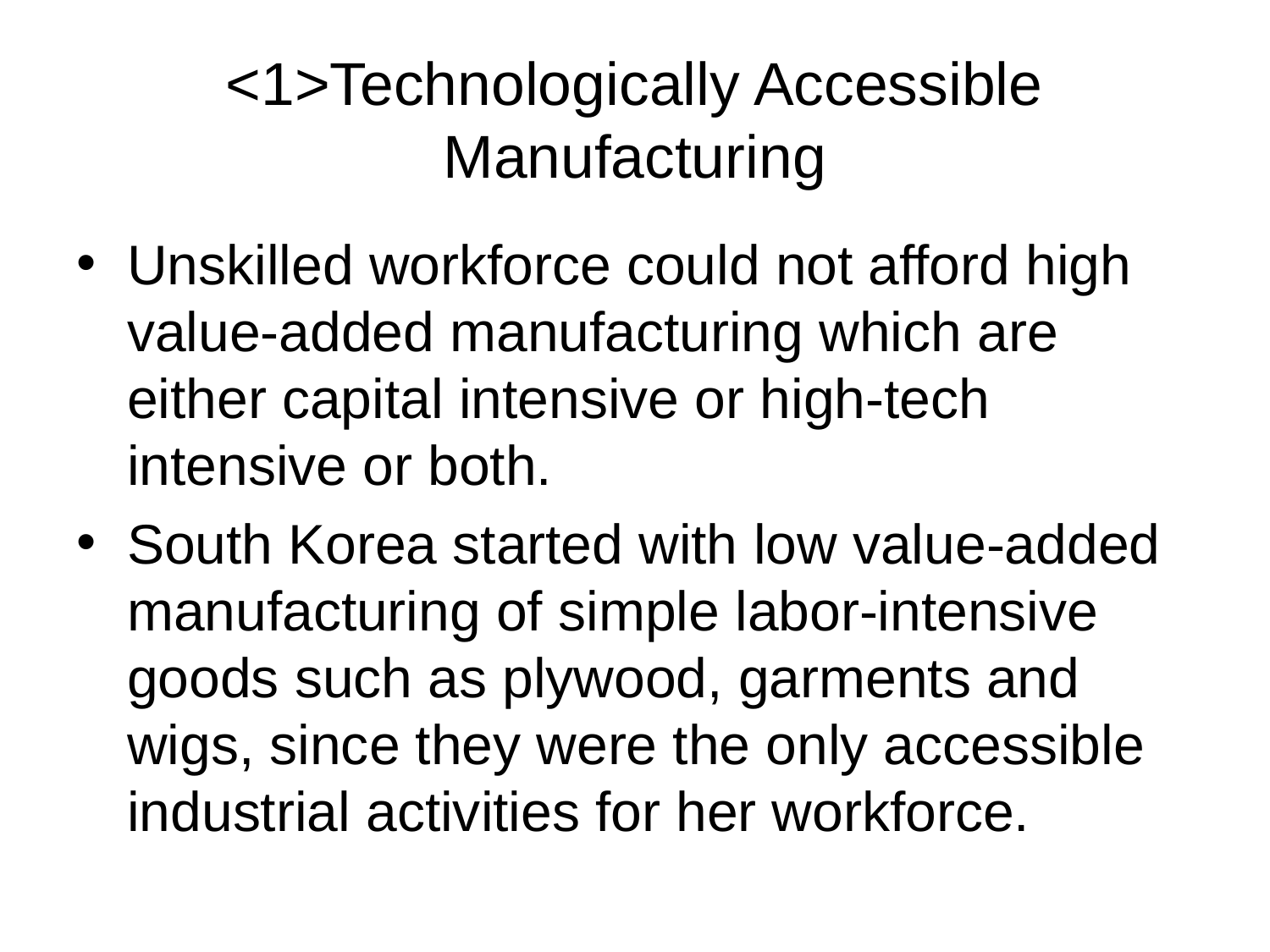

# <1>Technologically Accessible Manufacturing
Unskilled workforce could not afford high value-added manufacturing which are either capital intensive or high-tech intensive or both.
South Korea started with low value-added manufacturing of simple labor-intensive goods such as plywood, garments and wigs, since they were the only accessible industrial activities for her workforce.